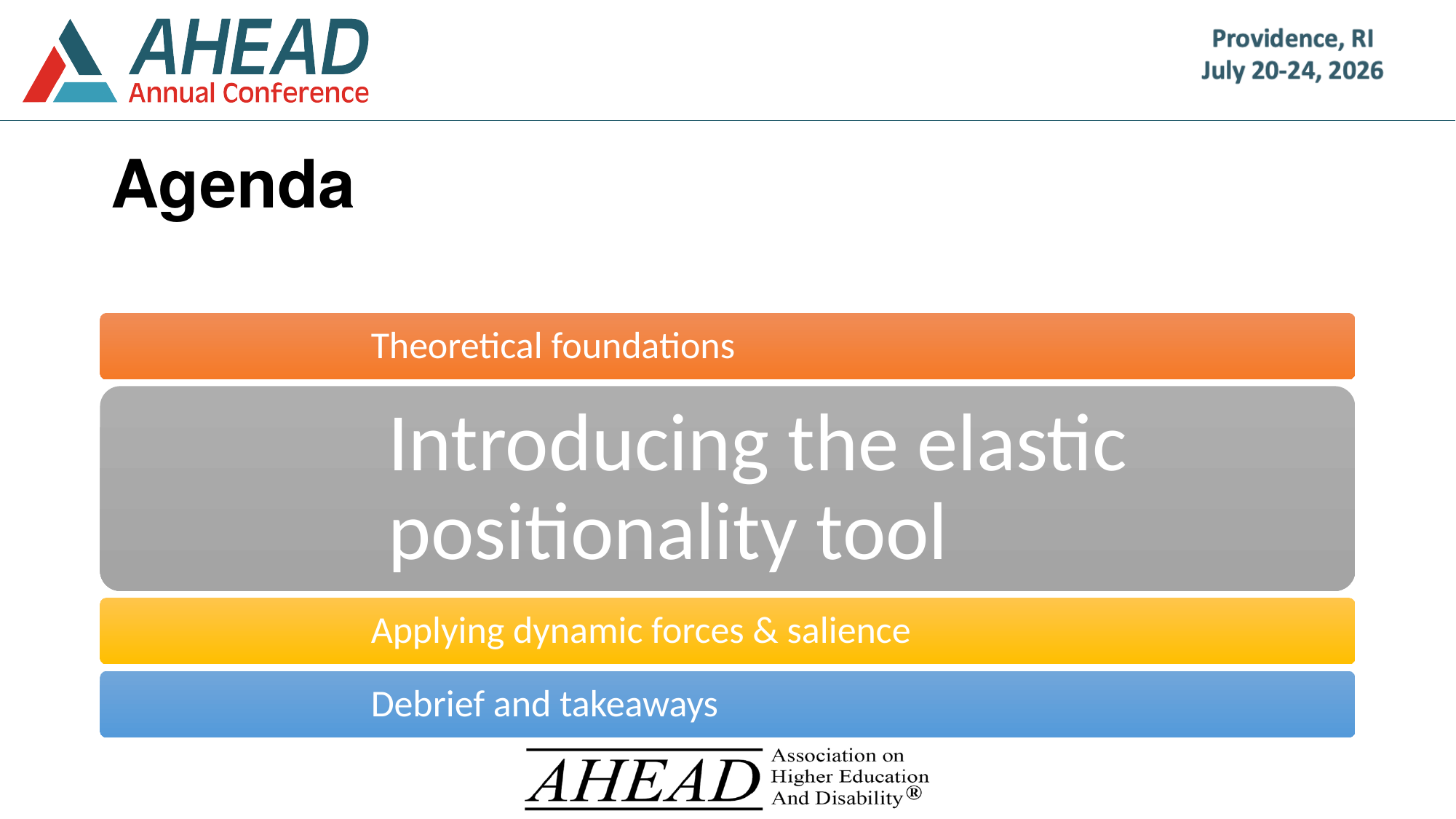

# Agenda
Theoretical foundations
Introducing the elastic positionality tool
Applying dynamic forces & salience
Debrief and takeaways